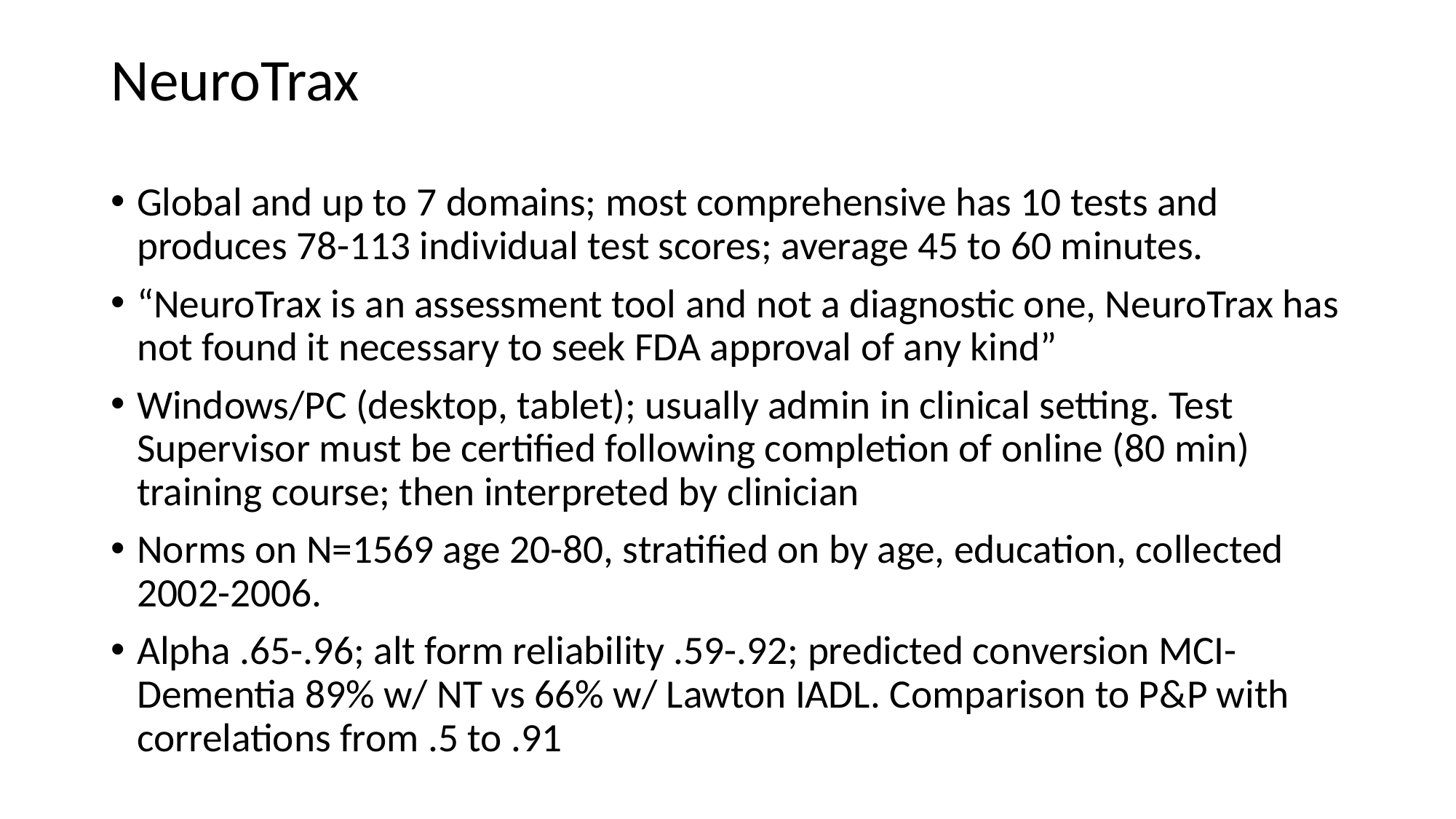

# NeuroTrax
Global and up to 7 domains; most comprehensive has 10 tests and produces 78-113 individual test scores; average 45 to 60 minutes.
“NeuroTrax is an assessment tool and not a diagnostic one, NeuroTrax has not found it necessary to seek FDA approval of any kind”
Windows/PC (desktop, tablet); usually admin in clinical setting. Test Supervisor must be certified following completion of online (80 min) training course; then interpreted by clinician
Norms on N=1569 age 20-80, stratified on by age, education, collected 2002-2006.
Alpha .65-.96; alt form reliability .59-.92; predicted conversion MCI-Dementia 89% w/ NT vs 66% w/ Lawton IADL. Comparison to P&P with correlations from .5 to .91